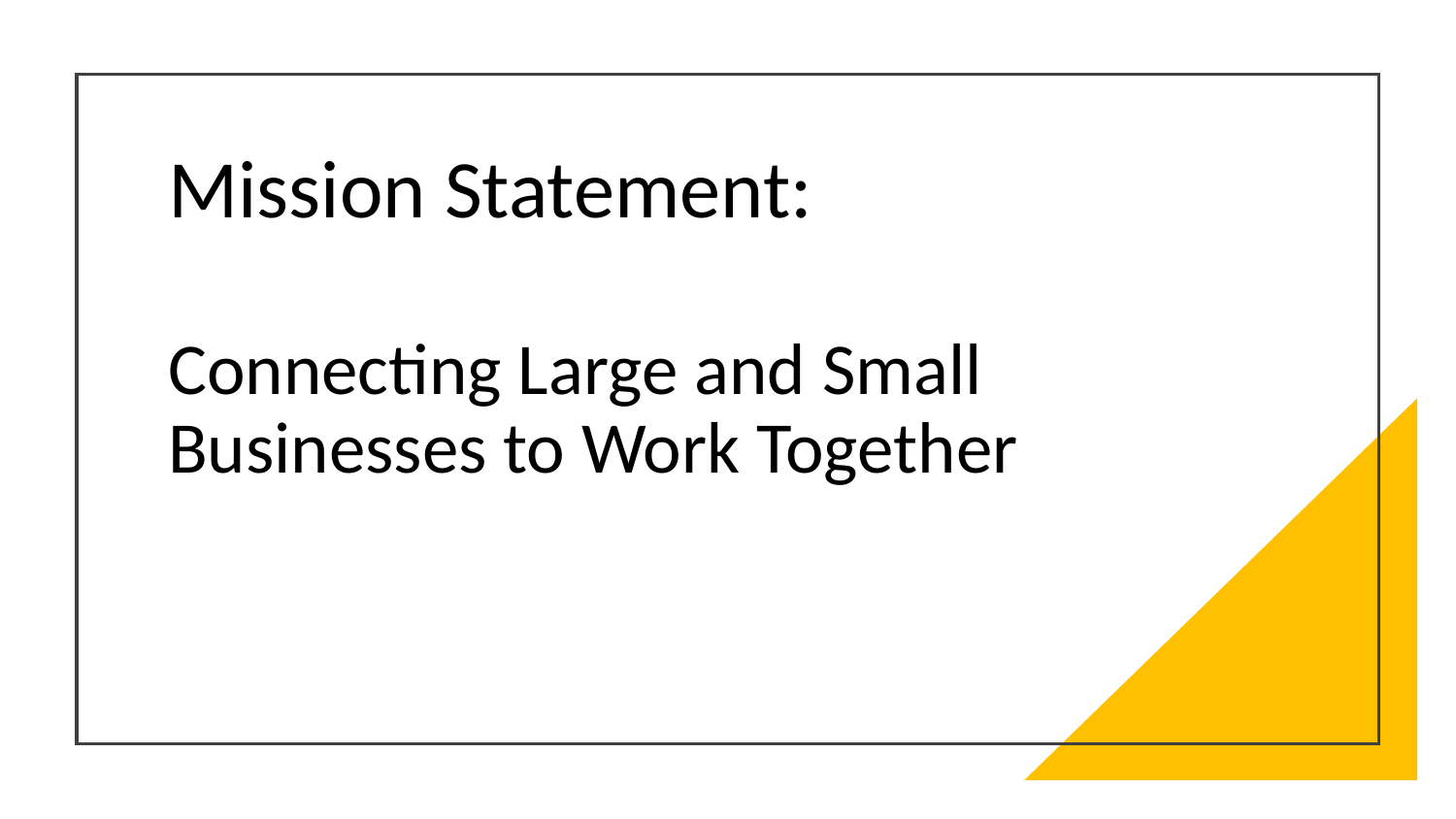

# Mission Statement:
Connecting Large and Small Businesses to Work Together